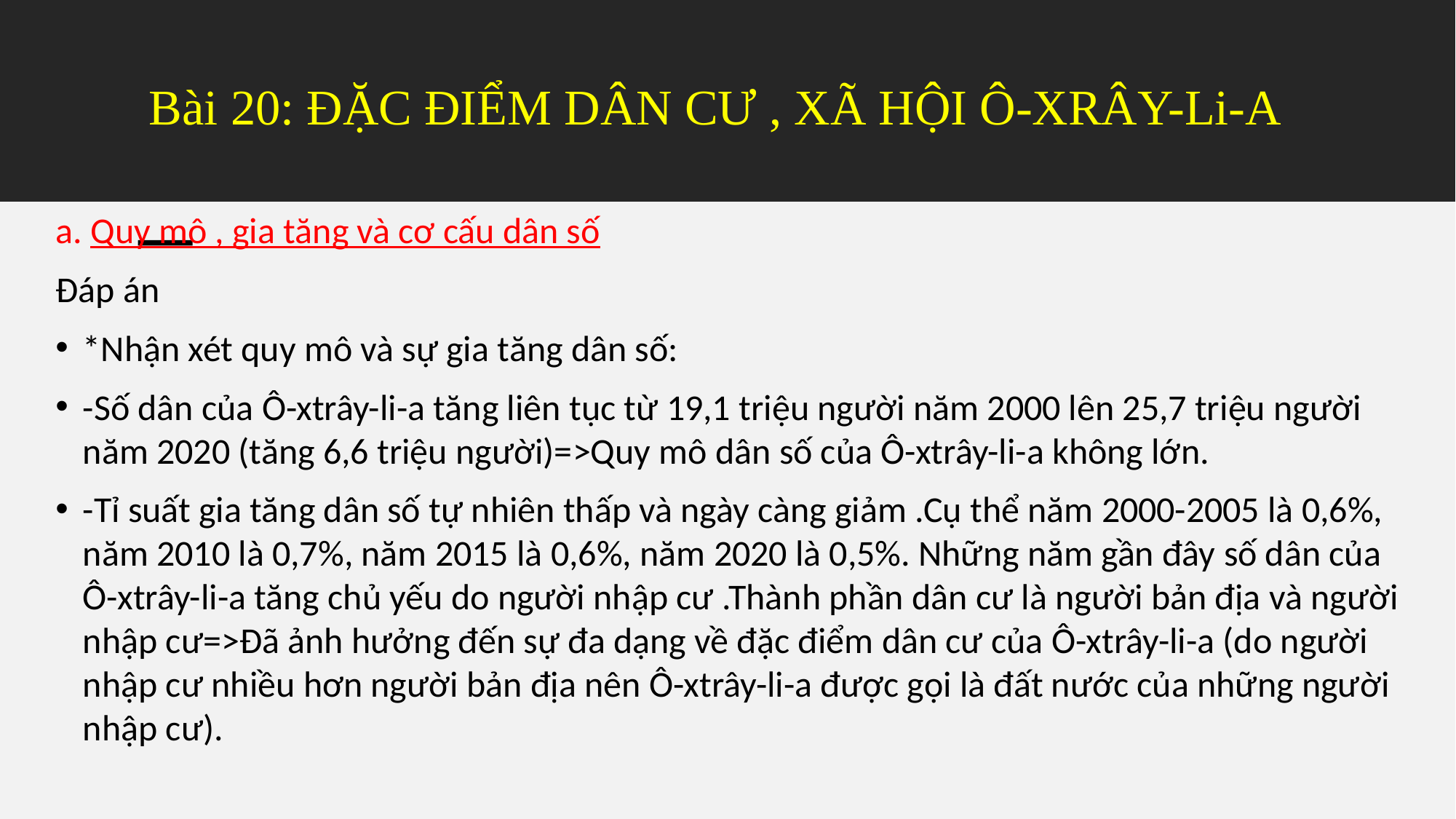

# Bài 20: ĐẶC ĐIỂM DÂN CƯ , XÃ HỘI Ô-XRÂY-Li-A

a. Quy mô , gia tăng và cơ cấu dân số
Đáp án
*Nhận xét quy mô và sự gia tăng dân số:
-Số dân của Ô-xtrây-li-a tăng liên tục từ 19,1 triệu người năm 2000 lên 25,7 triệu người năm 2020 (tăng 6,6 triệu người)=>Quy mô dân số của Ô-xtrây-li-a không lớn.
-Tỉ suất gia tăng dân số tự nhiên thấp và ngày càng giảm .Cụ thể năm 2000-2005 là 0,6%, năm 2010 là 0,7%, năm 2015 là 0,6%, năm 2020 là 0,5%. Những năm gần đây số dân của Ô-xtrây-li-a tăng chủ yếu do người nhập cư .Thành phần dân cư là người bản địa và người nhập cư=>Đã ảnh hưởng đến sự đa dạng về đặc điểm dân cư của Ô-xtrây-li-a (do người nhập cư nhiều hơn người bản địa nên Ô-xtrây-li-a được gọi là đất nước của những người nhập cư).